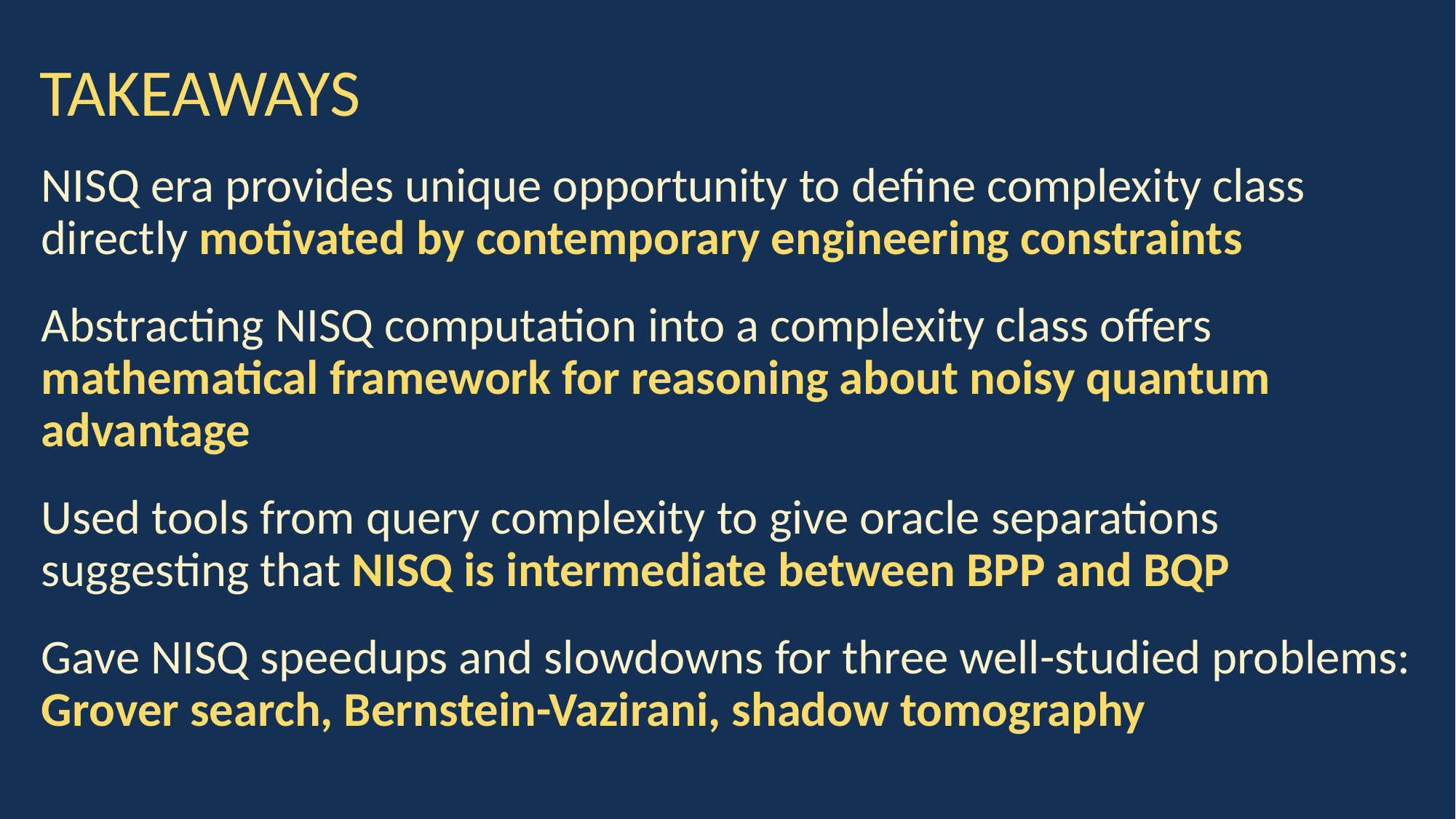

# TAKEAWAYS
NISQ era provides unique opportunity to define complexity class directly motivated by contemporary engineering constraints

Abstracting NISQ computation into a complexity class offers mathematical framework for reasoning about noisy quantum advantage

Used tools from query complexity to give oracle separations suggesting that NISQ is intermediate between BPP and BQP

Gave NISQ speedups and slowdowns for three well-studied problems: Grover search, Bernstein-Vazirani, shadow tomography